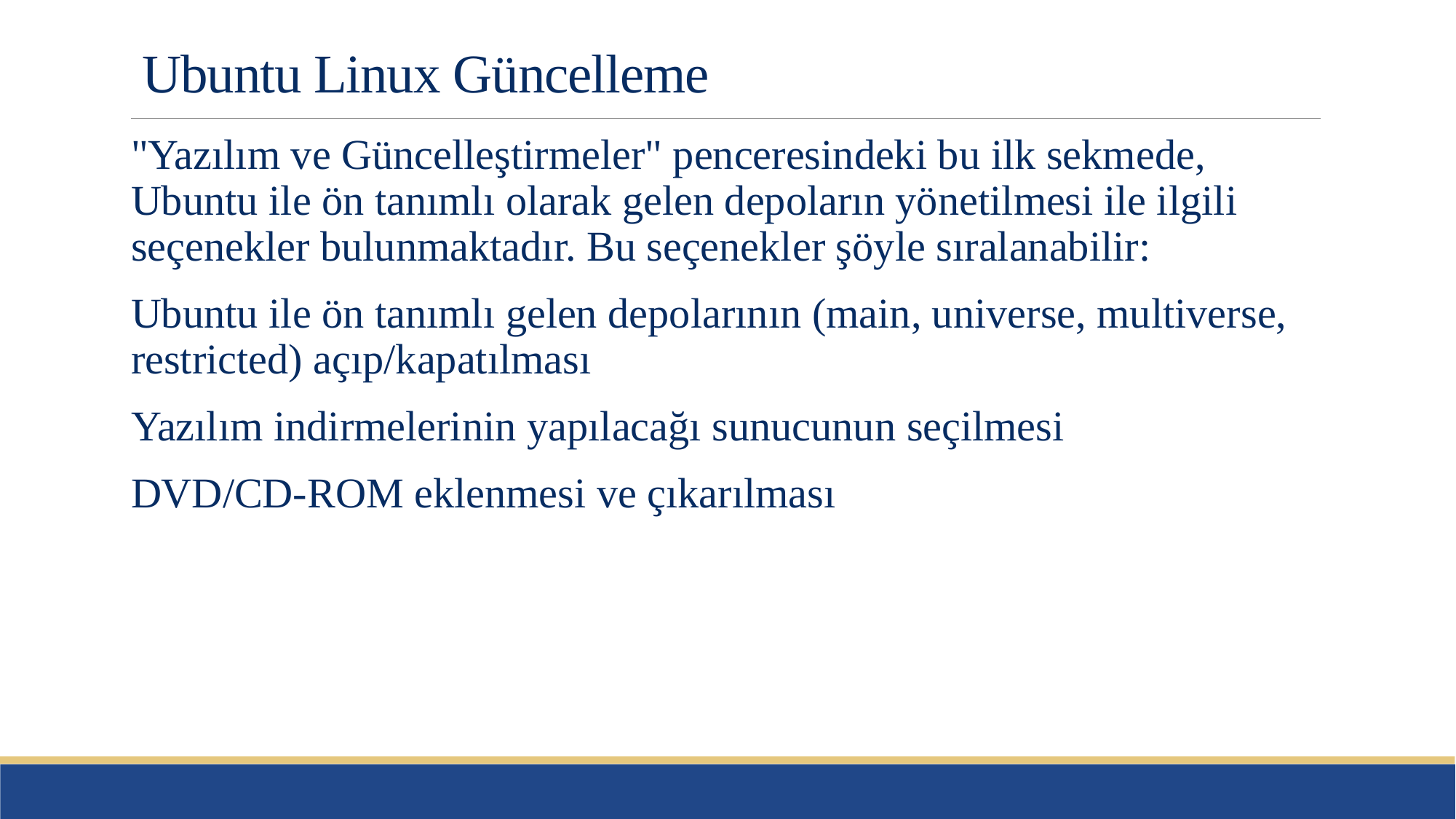

# Ubuntu Linux Güncelleme
"Yazılım ve Güncelleştirmeler" penceresindeki bu ilk sekmede, Ubuntu ile ön tanımlı olarak gelen depoların yönetilmesi ile ilgili seçenekler bulunmaktadır. Bu seçenekler şöyle sıralanabilir:
Ubuntu ile ön tanımlı gelen depolarının (main, universe, multiverse, restricted) açıp/kapatılması
Yazılım indirmelerinin yapılacağı sunucunun seçilmesi
DVD/CD-ROM eklenmesi ve çıkarılması